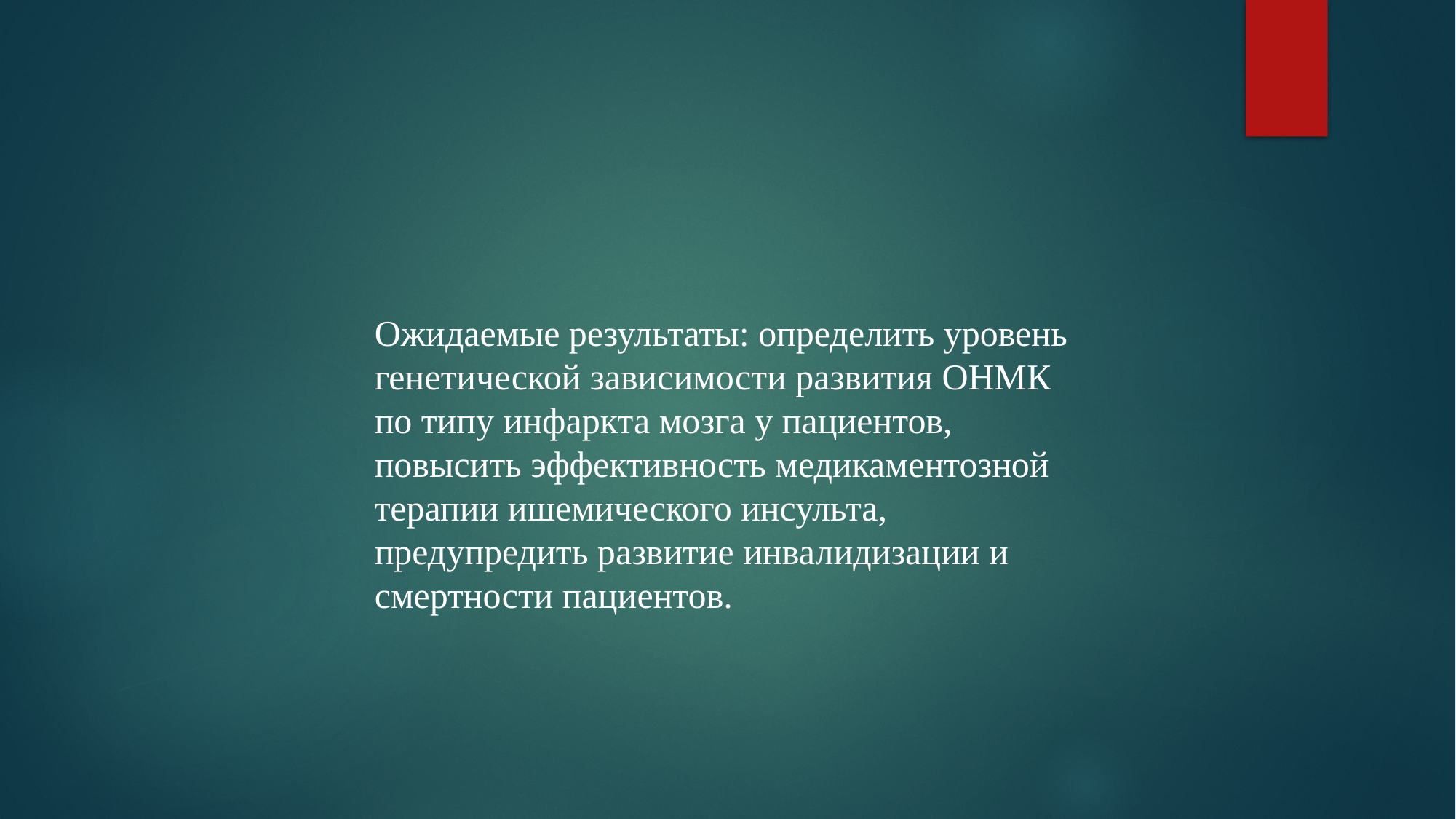

Ожидаемые результаты: определить уровень генетической зависимости развития ОНМК по типу инфаркта мозга у пациентов, повысить эффективность медикаментозной терапии ишемического инсульта, предупредить развитие инвалидизации и смертности пациентов.